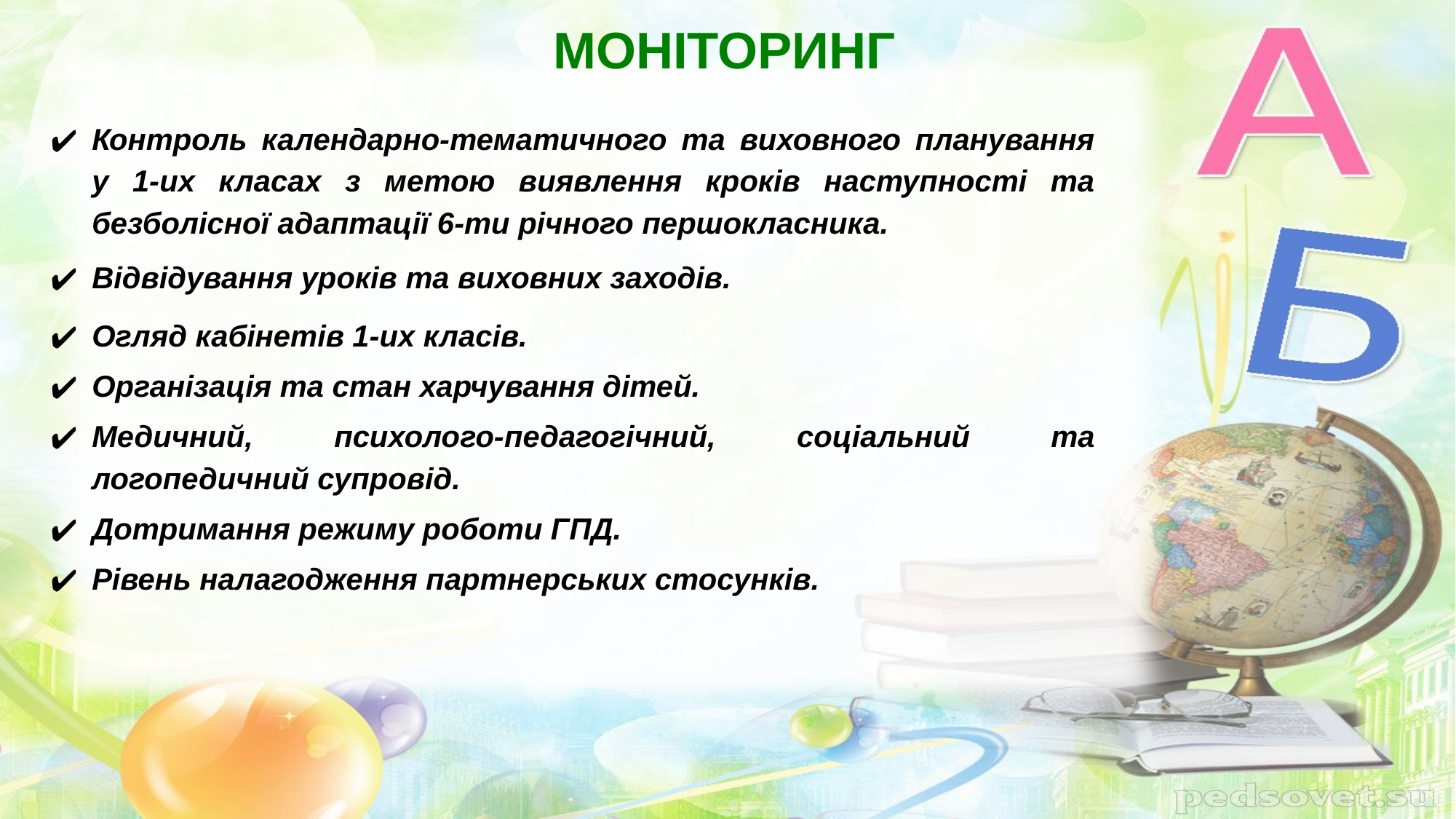

# МОНІТОРИНГ

Контроль календарно-тематичного та виховного планування у 1-их класах з метою виявлення кроків наступності та безболісної адаптації 6-ти річного першокласника.

Відвідування уроків та виховних заходів.

Огляд кабінетів 1-их класів.

Організація та стан харчування дітей.

Медичний, психолого-педагогічний, соціальний та логопедичний супровід.

Дотримання режиму роботи ГПД.

Рівень налагодження партнерських стосунків.